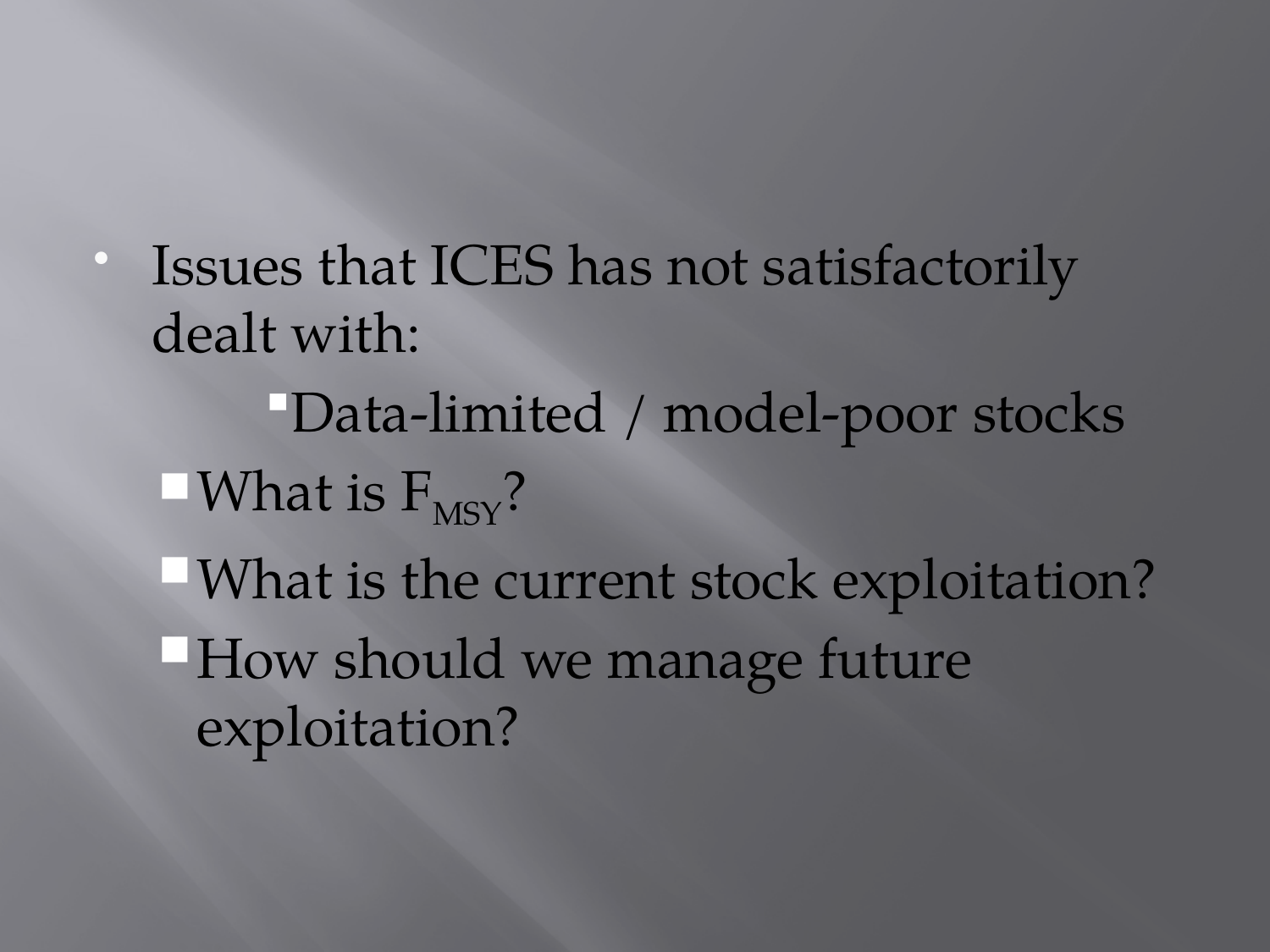

Issues that ICES has not satisfactorily dealt with:
Data-limited / model-poor stocks
What is FMSY?
What is the current stock exploitation?
How should we manage future exploitation?